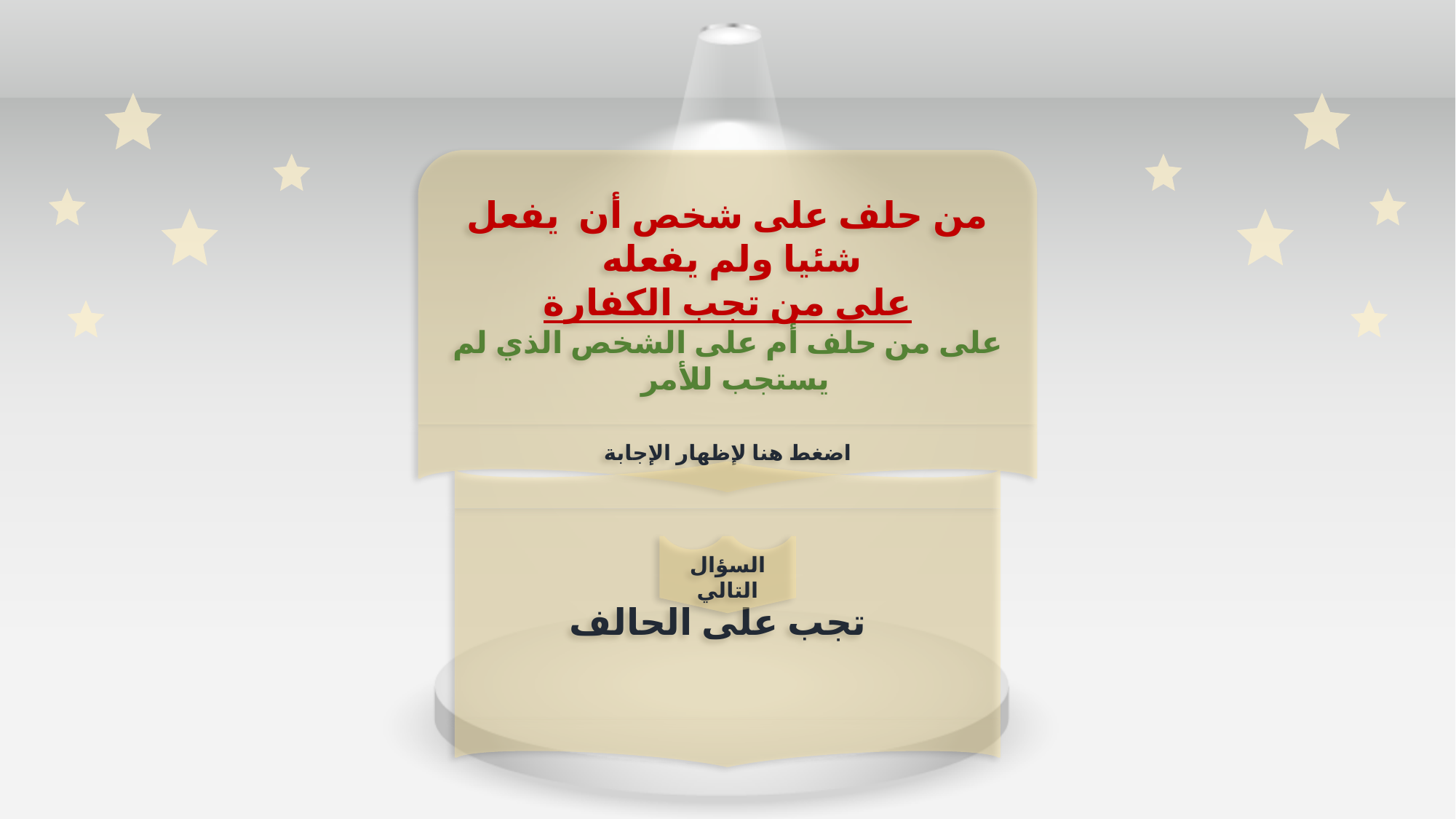

من حلف على شخص أن  يفعل شئيا ولم يفعله
على من تجب الكفارة
على من حلف أم على الشخص الذي لم يستجب للأمر
اضغط هنا لإظهار الإجابة

تجب على الحالف

السؤال التالي